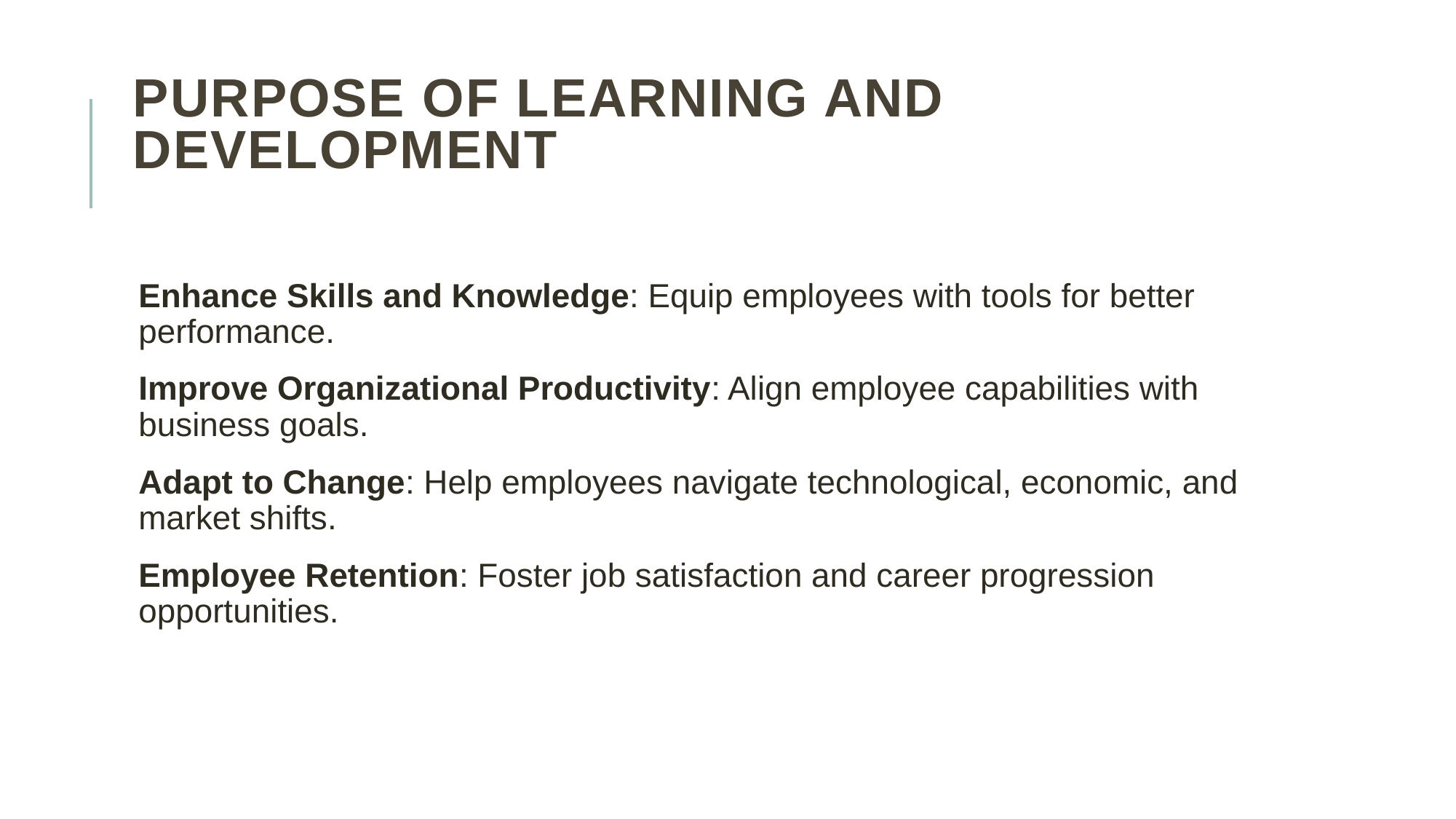

# Purpose of Learning and Development
Enhance Skills and Knowledge: Equip employees with tools for better performance.
Improve Organizational Productivity: Align employee capabilities with business goals.
Adapt to Change: Help employees navigate technological, economic, and market shifts.
Employee Retention: Foster job satisfaction and career progression opportunities.